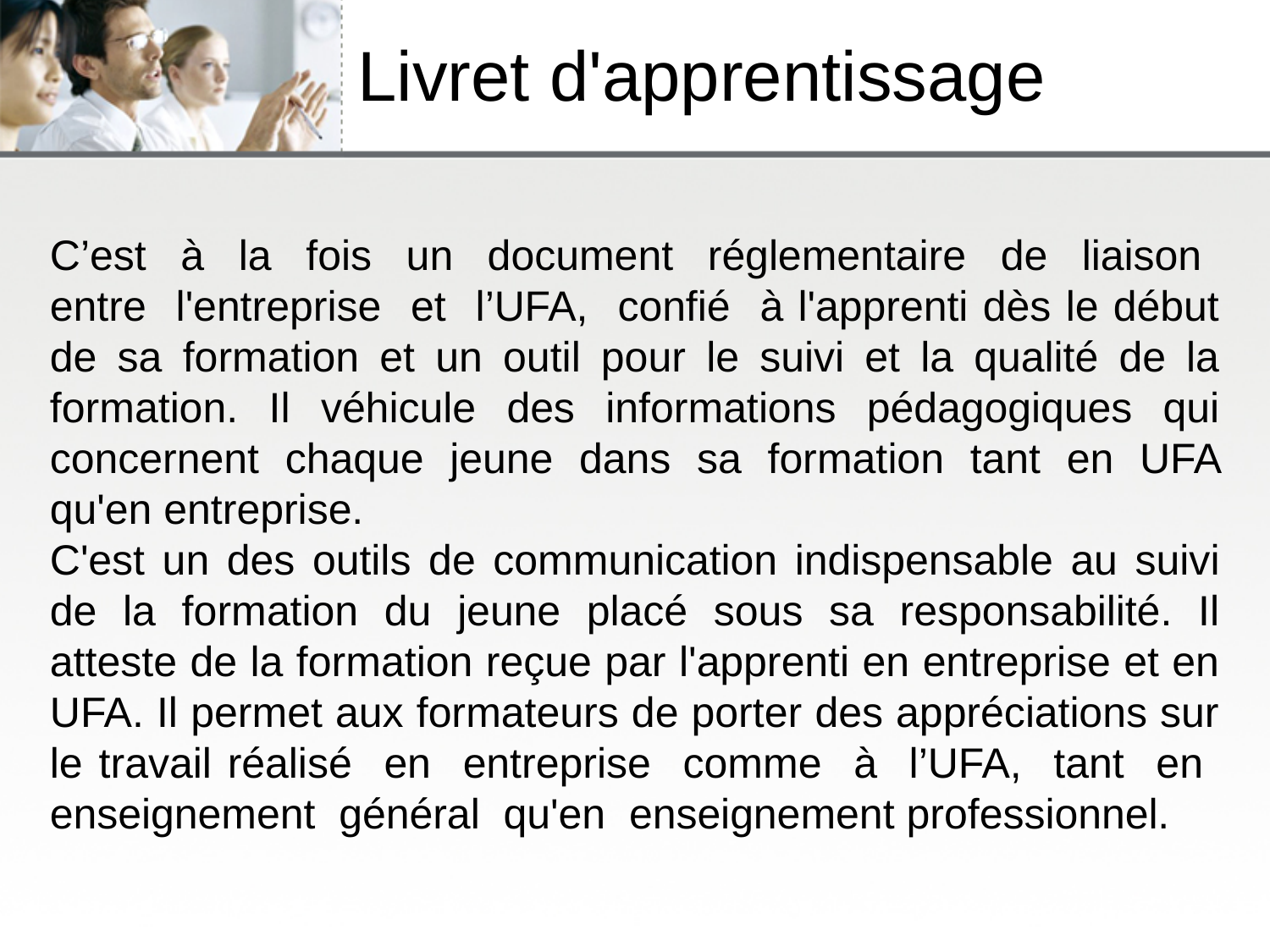

# Livret d'apprentissage

C’est  à  la  fois  un  document  réglementaire  de  liaison  entre  l'entreprise  et  l’UFA,  confié  à l'apprenti dès le début de sa formation et un outil pour le suivi et la qualité de la formation. Il véhicule des informations pédagogiques qui concernent chaque jeune dans sa formation tant en UFA qu'en entreprise.
C'est un des outils de communication indispensable au suivi de la formation du jeune placé sous sa responsabilité. Il atteste de la formation reçue par l'apprenti en entreprise et en UFA. Il permet aux formateurs de porter des appréciations sur le travail réalisé  en  entreprise  comme  à  l’UFA,  tant  en  enseignement  général  qu'en  enseignement professionnel.